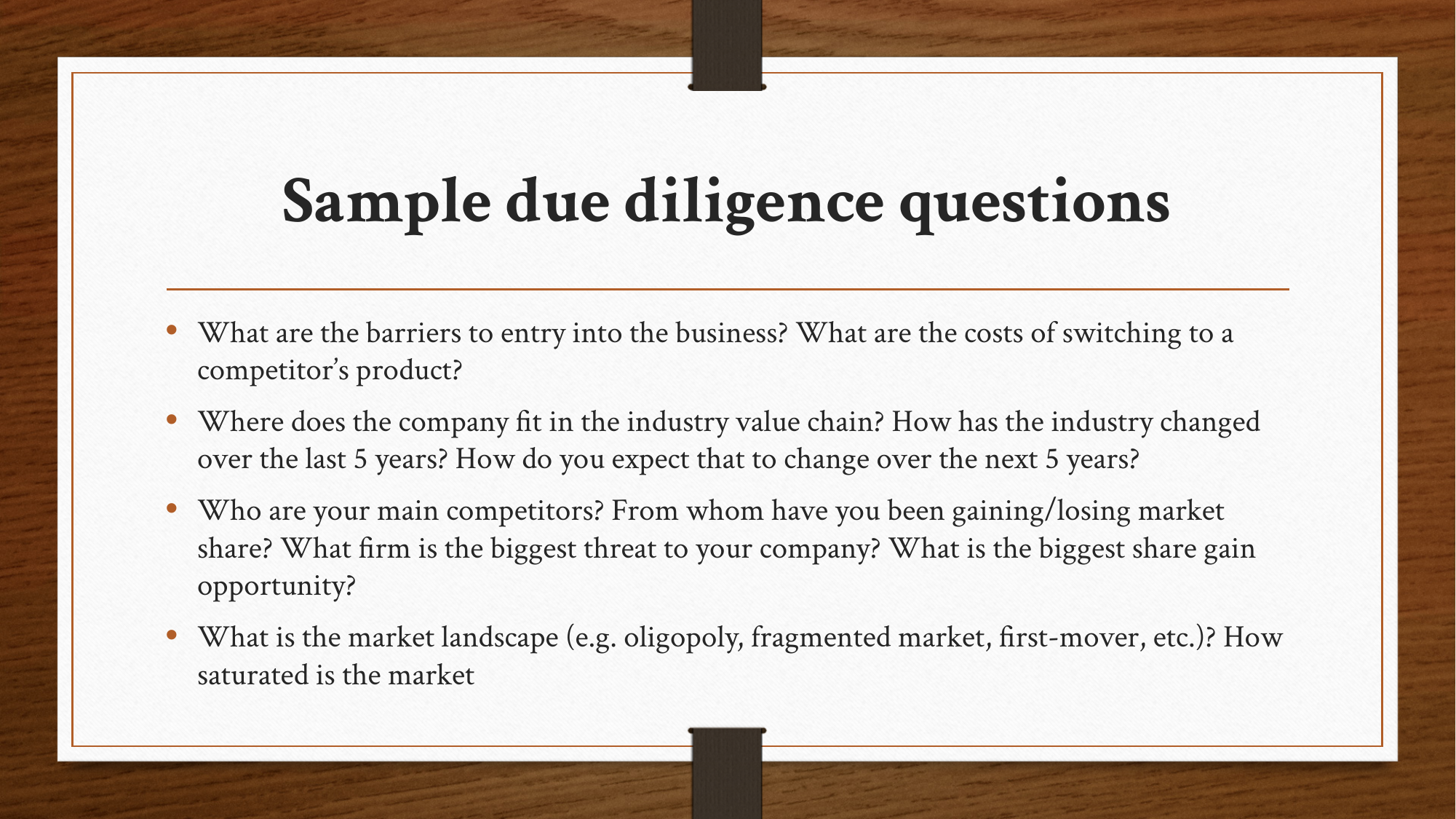

# Sample due diligence questions
What are the barriers to entry into the business? What are the costs of switching to a competitor’s product?
Where does the company fit in the industry value chain? How has the industry changed over the last 5 years? How do you expect that to change over the next 5 years?
Who are your main competitors? From whom have you been gaining/losing market share? What firm is the biggest threat to your company? What is the biggest share gain opportunity?
What is the market landscape (e.g. oligopoly, fragmented market, first-mover, etc.)? How saturated is the market